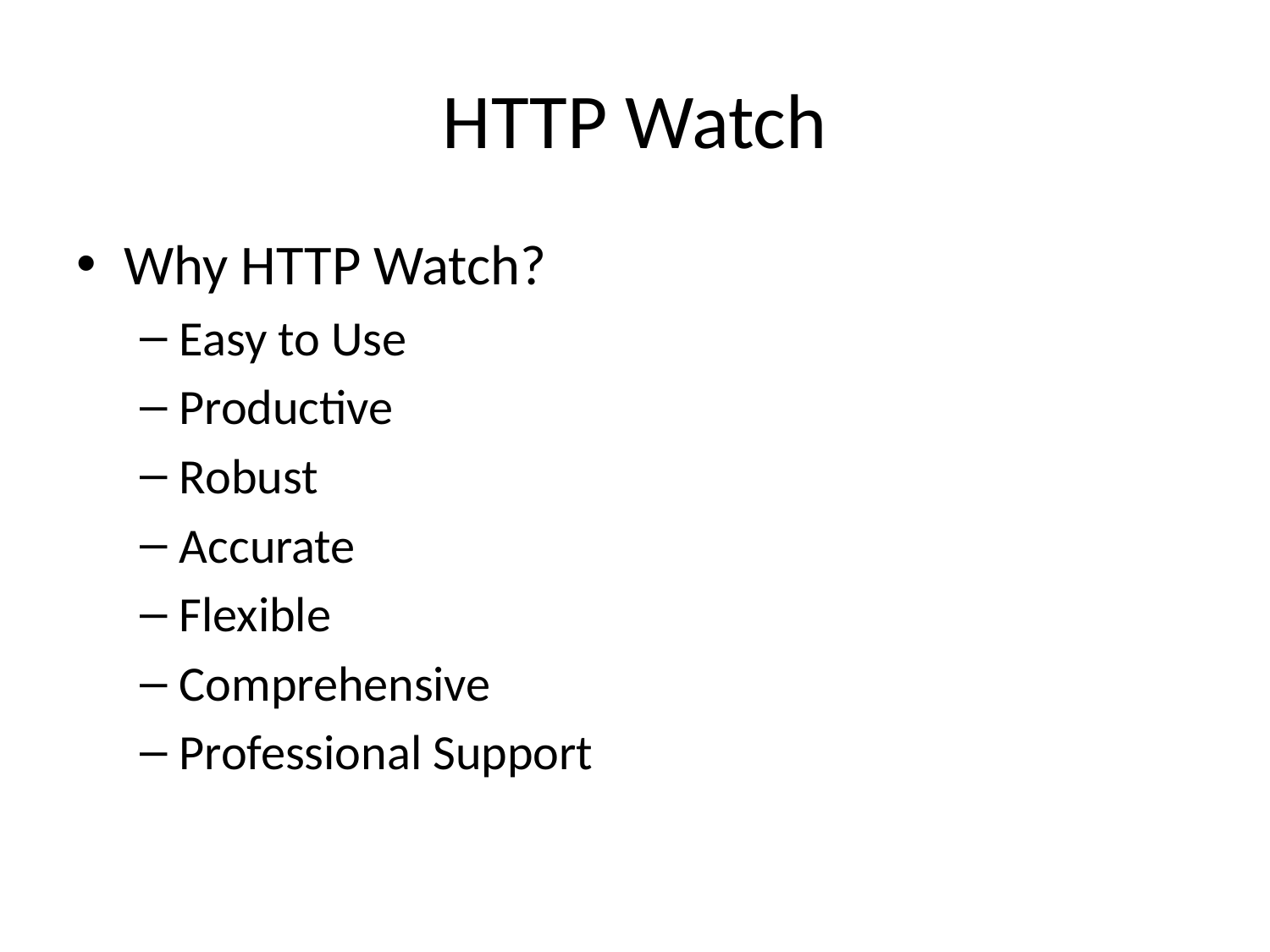

# HTTP Watch
Why HTTP Watch?
Easy to Use
Productive
Robust
Accurate
Flexible
Comprehensive
Professional Support